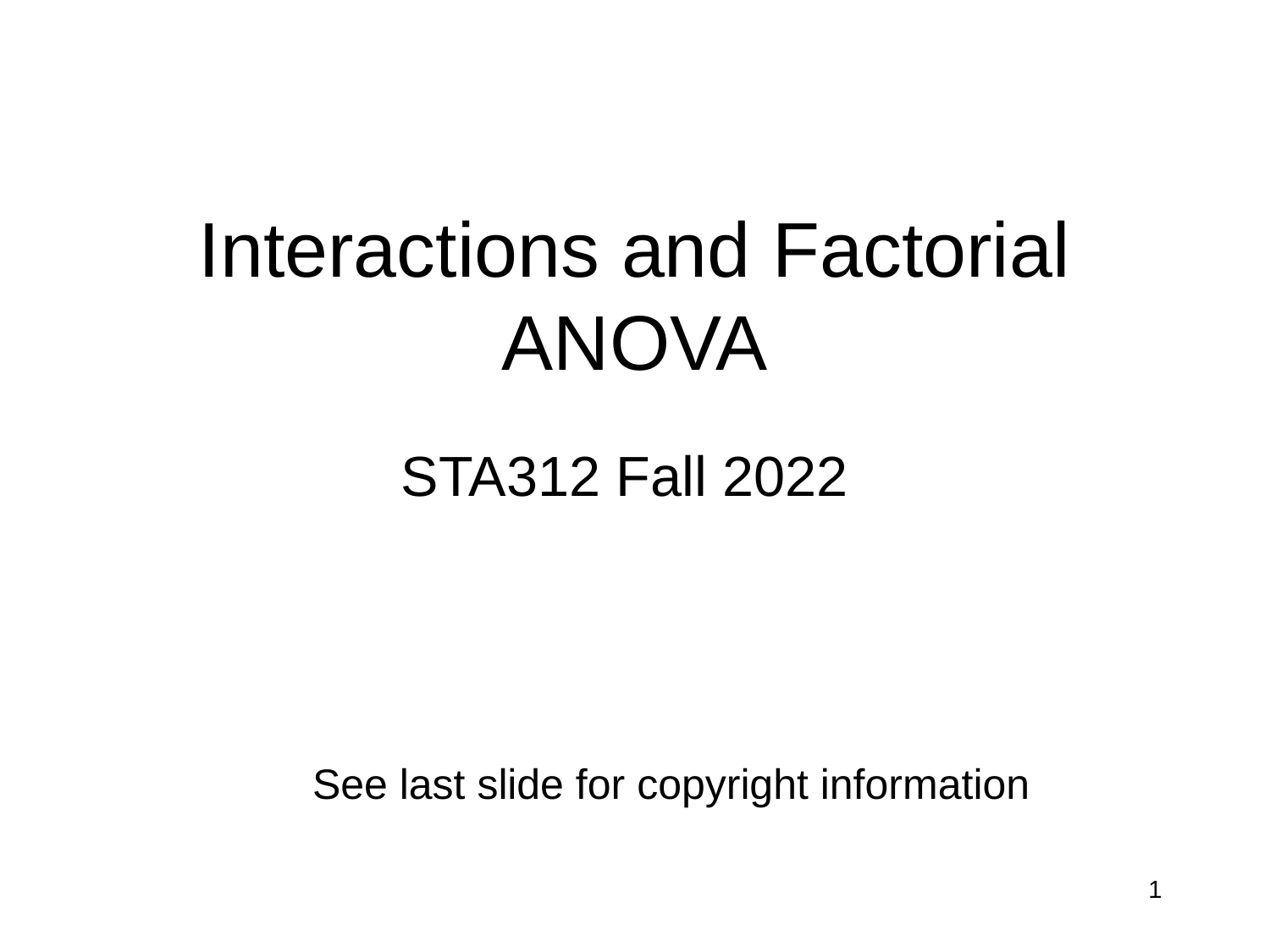

# Interactions and Factorial ANOVA
STA312 Fall 2022
See last slide for copyright information
1